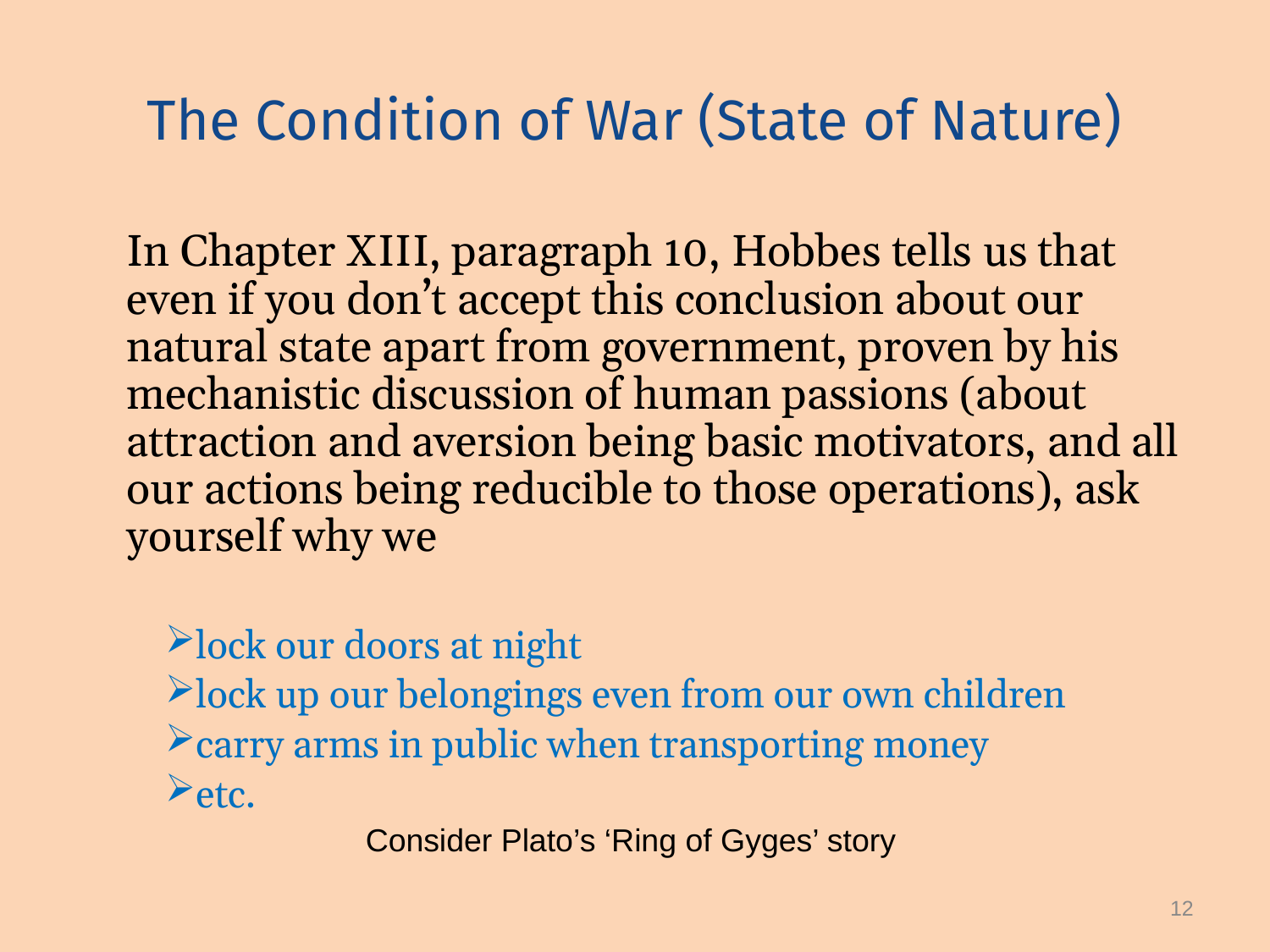

# The Condition of War (State of Nature)
In Chapter XIII, paragraph 10, Hobbes tells us that even if you don’t accept this conclusion about our natural state apart from government, proven by his mechanistic discussion of human passions (about attraction and aversion being basic motivators, and all our actions being reducible to those operations), ask yourself why we

lock our doors at night
lock up our belongings even from our own children
carry arms in public when transporting money
etc.
Consider Plato’s ‘Ring of Gyges’ story
12